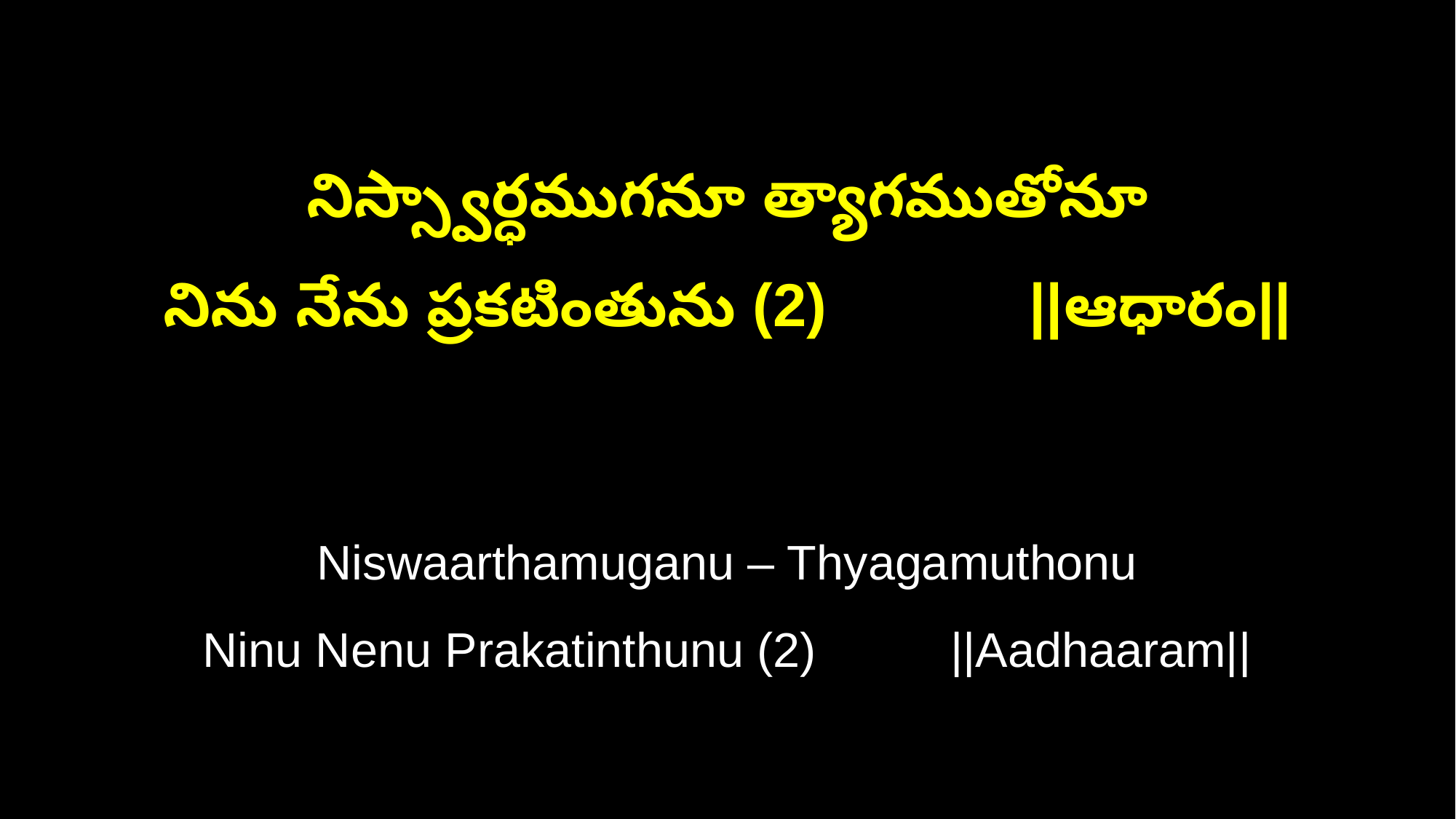

నిస్స్వార్ధముగనూ త్యాగముతోనూ
నిను నేను ప్రకటింతును (2)            ||ఆధారం||
Niswaarthamuganu – Thyagamuthonu
Ninu Nenu Prakatinthunu (2)          ||Aadhaaram||